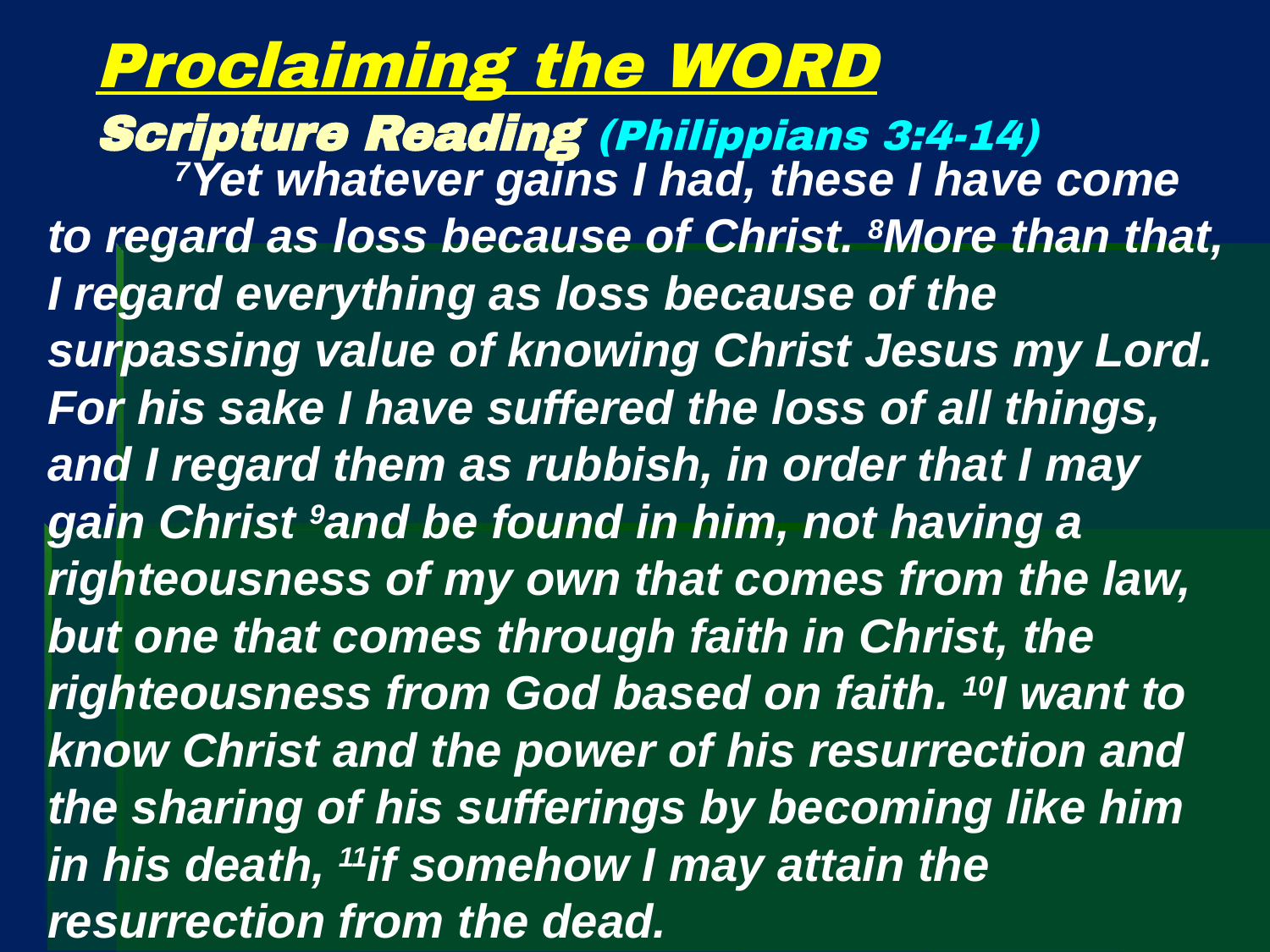

# Proclaiming the WORD Scripture Reading (Philippians 3:4-14)
	7Yet whatever gains I had, these I have come to regard as loss because of Christ. 8More than that, I regard everything as loss because of the surpassing value of knowing Christ Jesus my Lord. For his sake I have suffered the loss of all things, and I regard them as rubbish, in order that I may gain Christ 9and be found in him, not having a righteousness of my own that comes from the law, but one that comes through faith in Christ, the righteousness from God based on faith. 10I want to know Christ and the power of his resurrection and the sharing of his sufferings by becoming like him in his death, 11if somehow I may attain the resurrection from the dead.